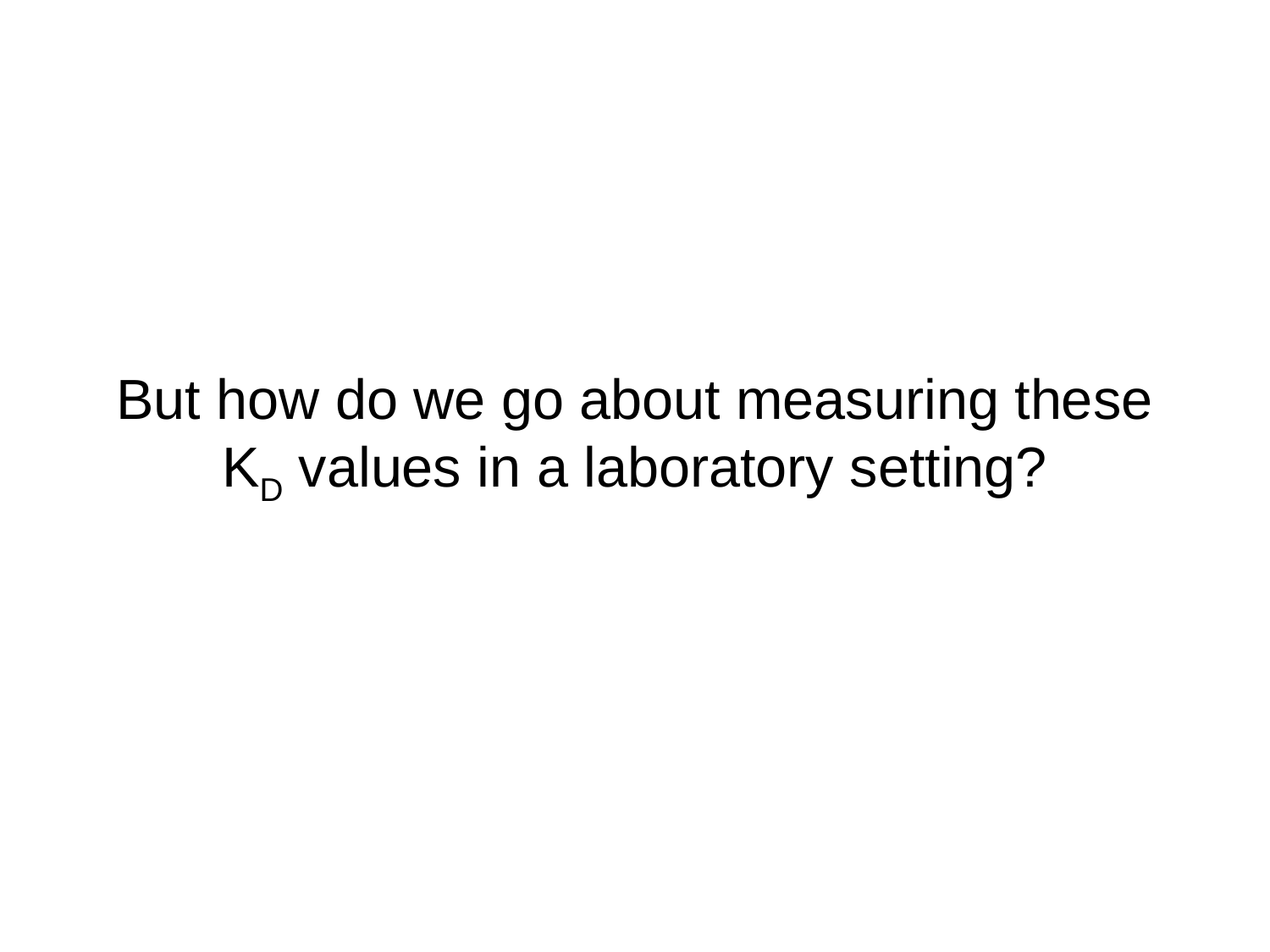

But how do we go about measuring these
KD values in a laboratory setting?